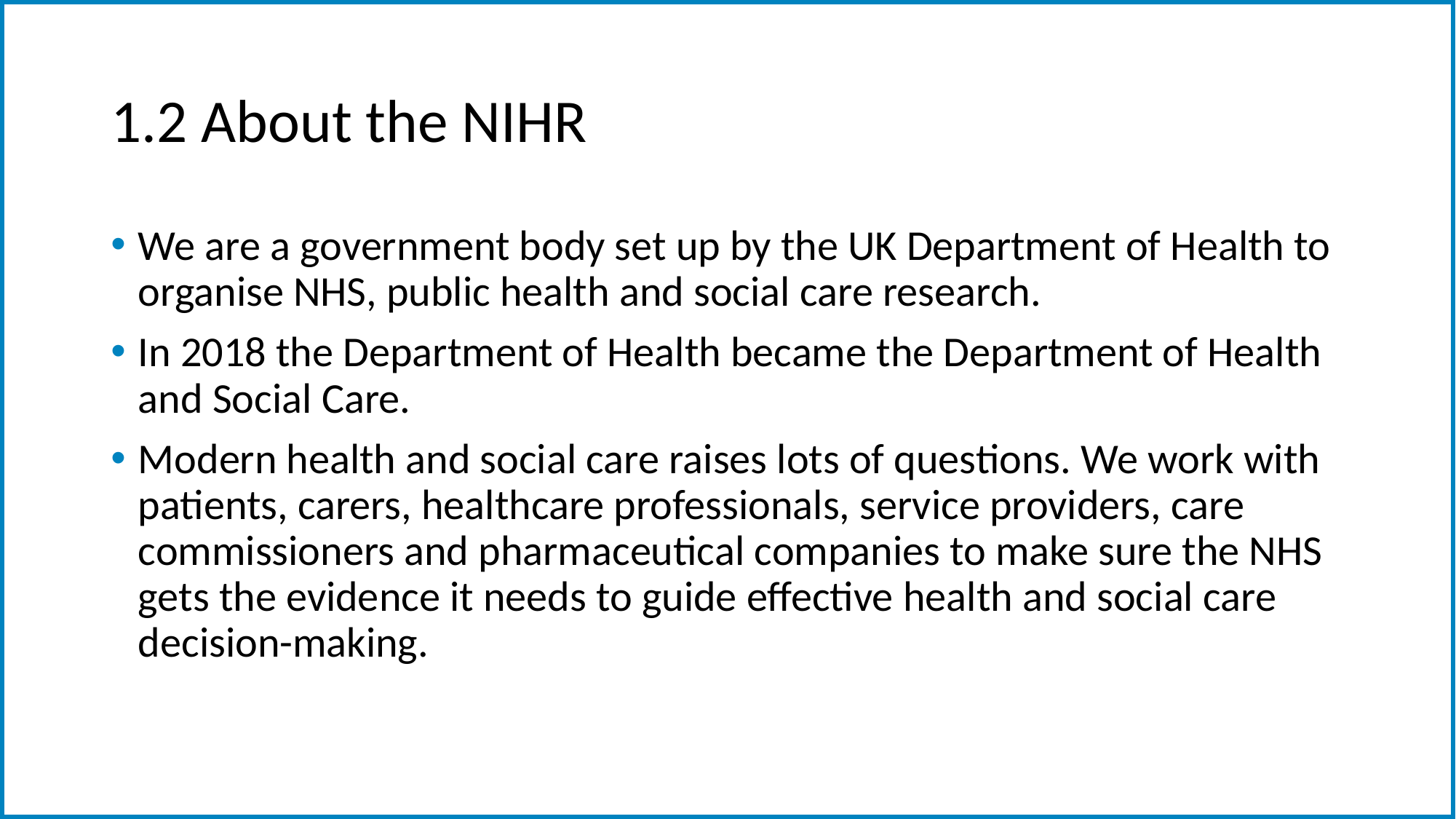

# 1.2 About the NIHR
We are a government body set up by the UK Department of Health to organise NHS, public health and social care research.
In 2018 the Department of Health became the Department of Health and Social Care.
Modern health and social care raises lots of questions. We work with patients, carers, healthcare professionals, service providers, care commissioners and pharmaceutical companies to make sure the NHS gets the evidence it needs to guide effective health and social care decision-making.